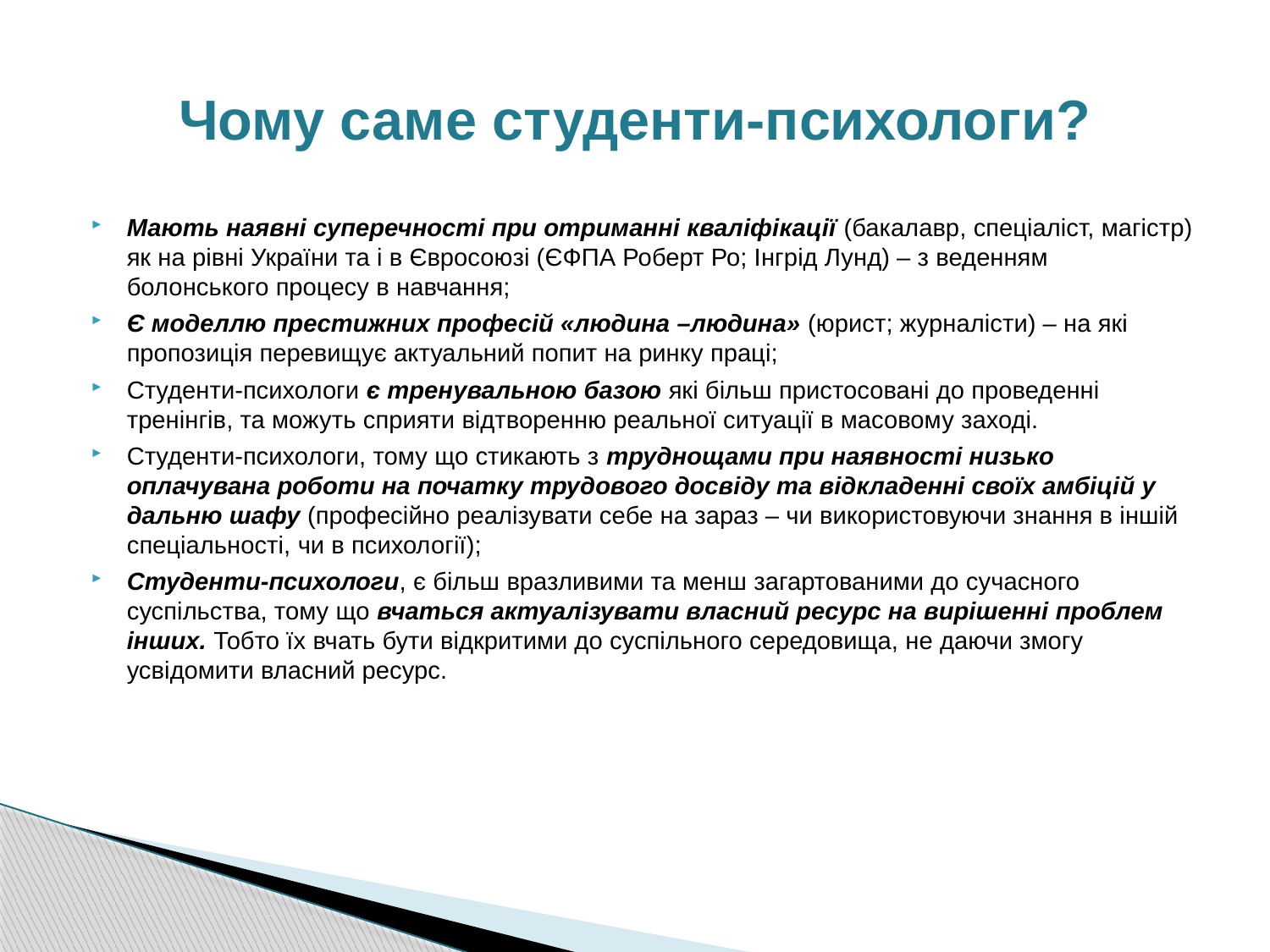

# Чому саме студенти-психологи?
Мають наявні суперечності при отриманні кваліфікації (бакалавр, спеціаліст, магістр) як на рівні України та і в Євросоюзі (ЄФПА Роберт Ро; Інгрід Лунд) – з веденням болонського процесу в навчання;
Є моделлю престижних професій «людина –людина» (юрист; журналісти) – на які пропозиція перевищує актуальний попит на ринку праці;
Студенти-психологи є тренувальною базою які більш пристосовані до проведенні тренінгів, та можуть сприяти відтворенню реальної ситуації в масовому заході.
Студенти-психологи, тому що стикають з труднощами при наявності низько оплачувана роботи на початку трудового досвіду та відкладенні своїх амбіцій у дальню шафу (професійно реалізувати себе на зараз – чи використовуючи знання в іншій спеціальності, чи в психології);
Студенти-психологи, є більш вразливими та менш загартованими до сучасного суспільства, тому що вчаться актуалізувати власний ресурс на вирішенні проблем  інших. Тобто їх вчать бути відкритими до суспільного середовища, не даючи змогу усвідомити власний ресурс.